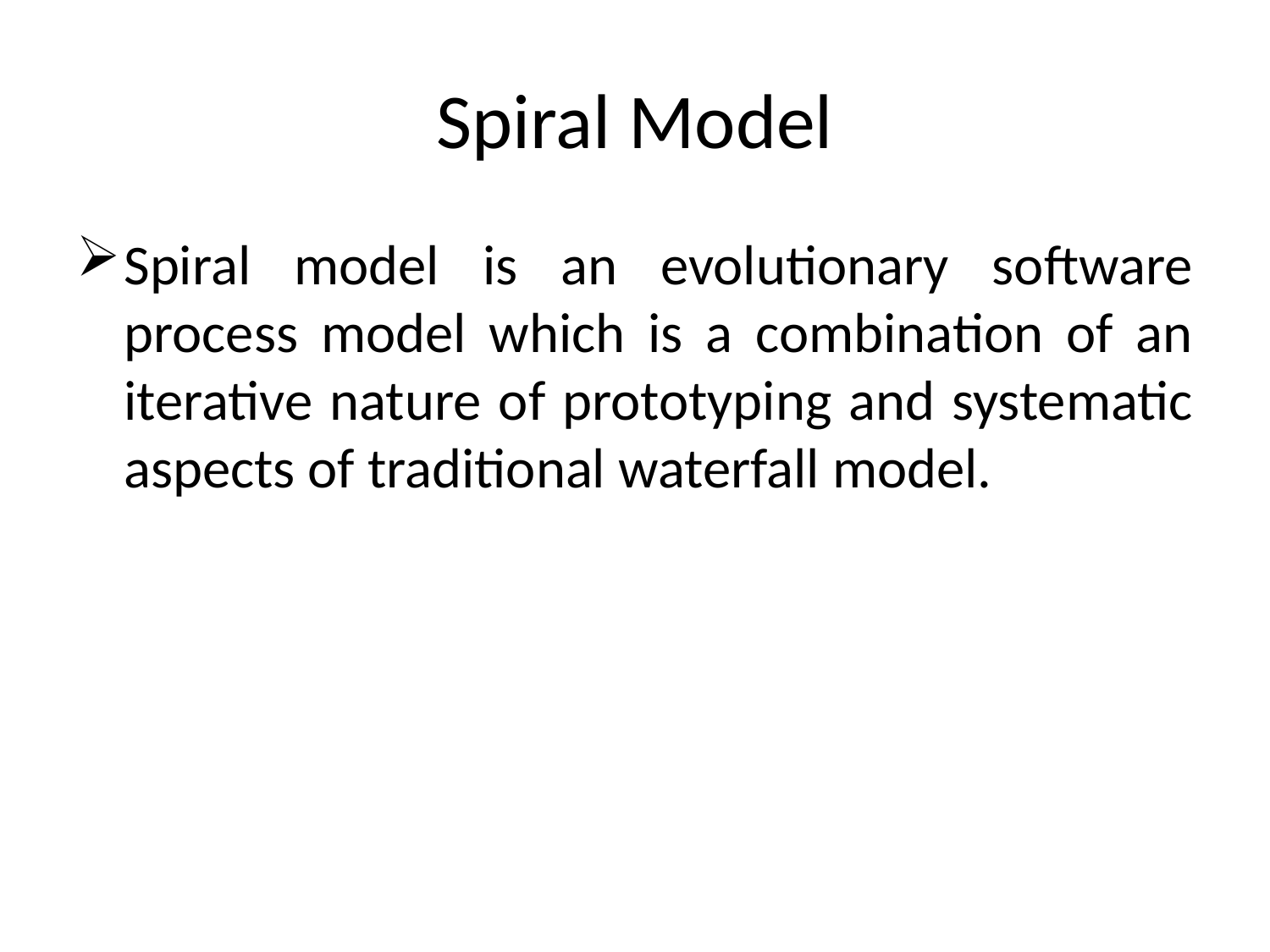

# Spiral Model
Spiral model is an evolutionary software process model which is a combination of an iterative nature of prototyping and systematic aspects of traditional waterfall model.